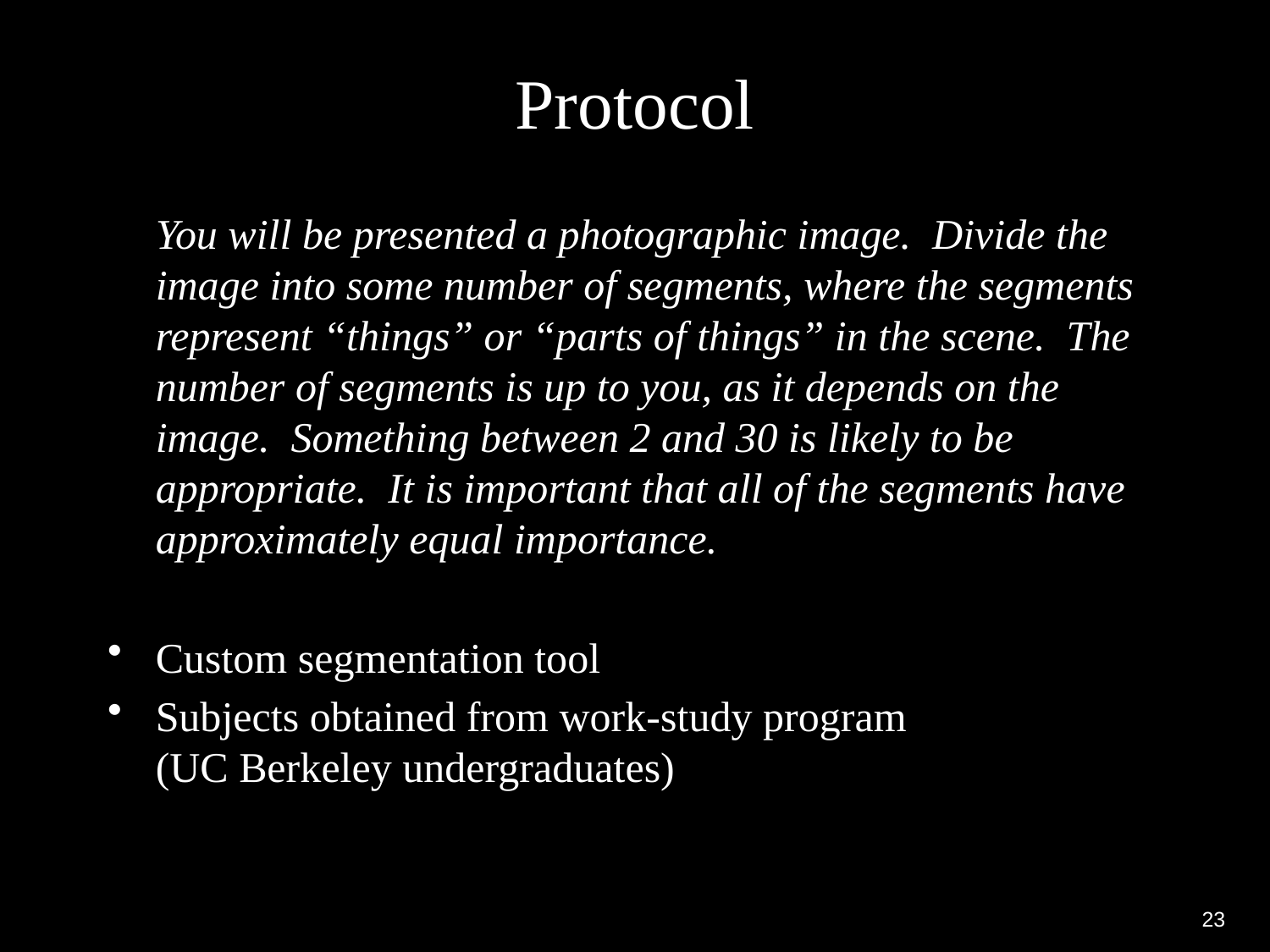

# Protocol
	You will be presented a photographic image.  Divide the image into some number of segments, where the segments represent “things” or “parts of things” in the scene.  The number of segments is up to you, as it depends on the image.  Something between 2 and 30 is likely to be appropriate.  It is important that all of the segments have approximately equal importance.

Custom segmentation tool
Subjects obtained from work-study program
(UC Berkeley undergraduates)

23